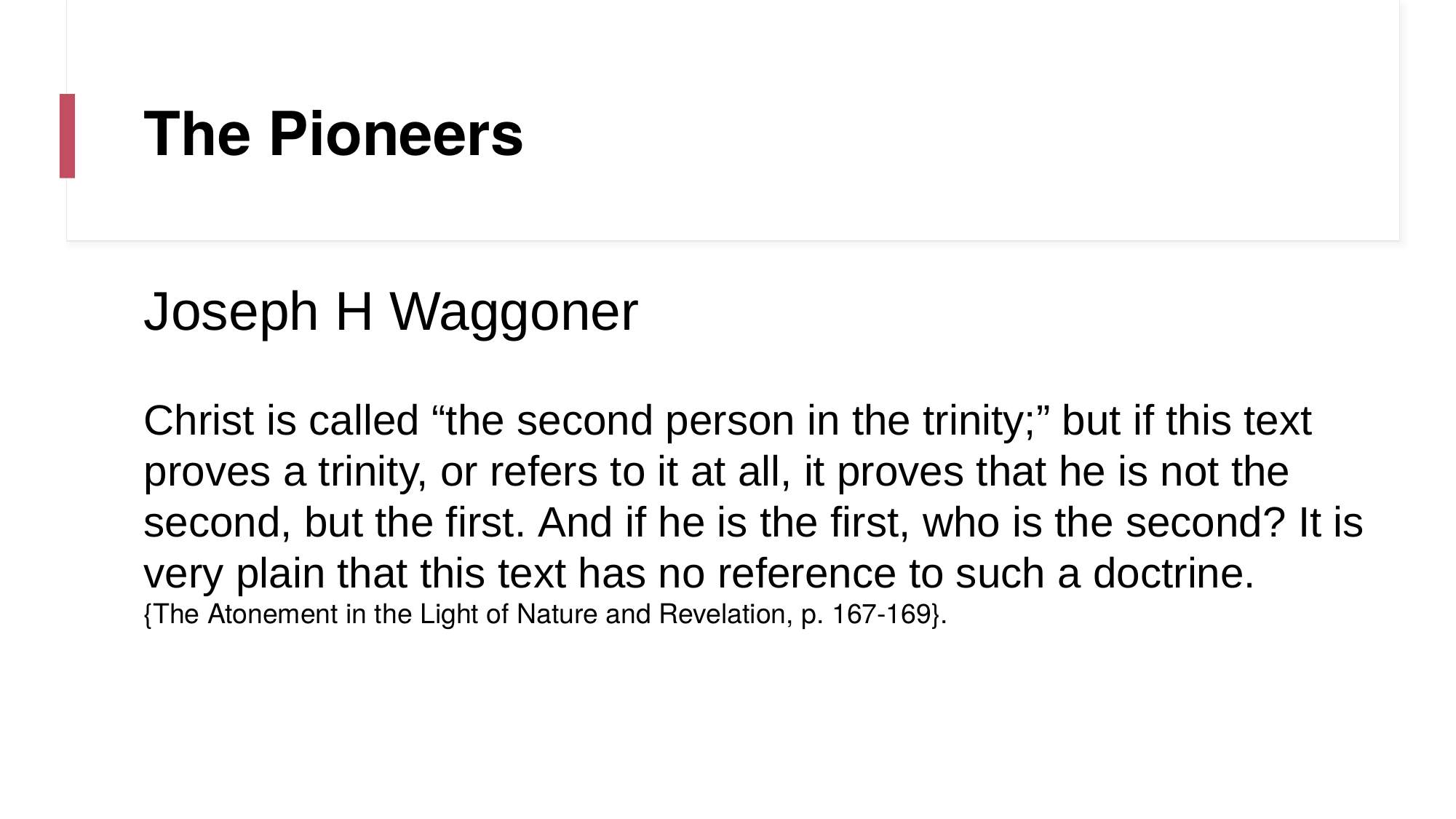

# The Pioneers
Joseph H Waggoner

Christ is called “the second person in the trinity;” but if this text proves a trinity, or refers to it at all, it proves that he is not the second, but the first. And if he is the first, who is the second? It is very plain that this text has no reference to such a doctrine.
{The Atonement in the Light of Nature and Revelation, p. 167-169}.